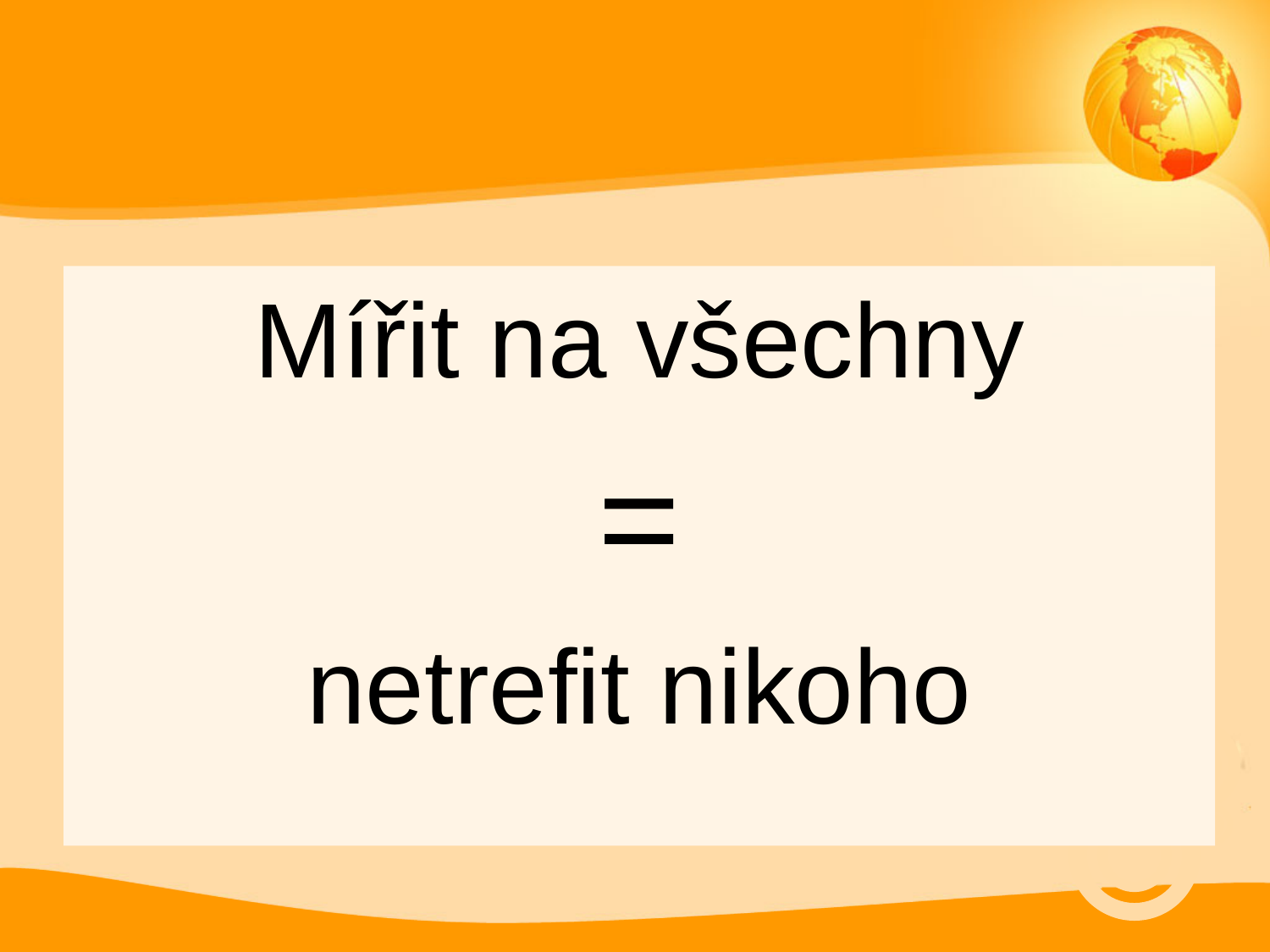

#
Mířit na všechny
=
netrefit nikoho